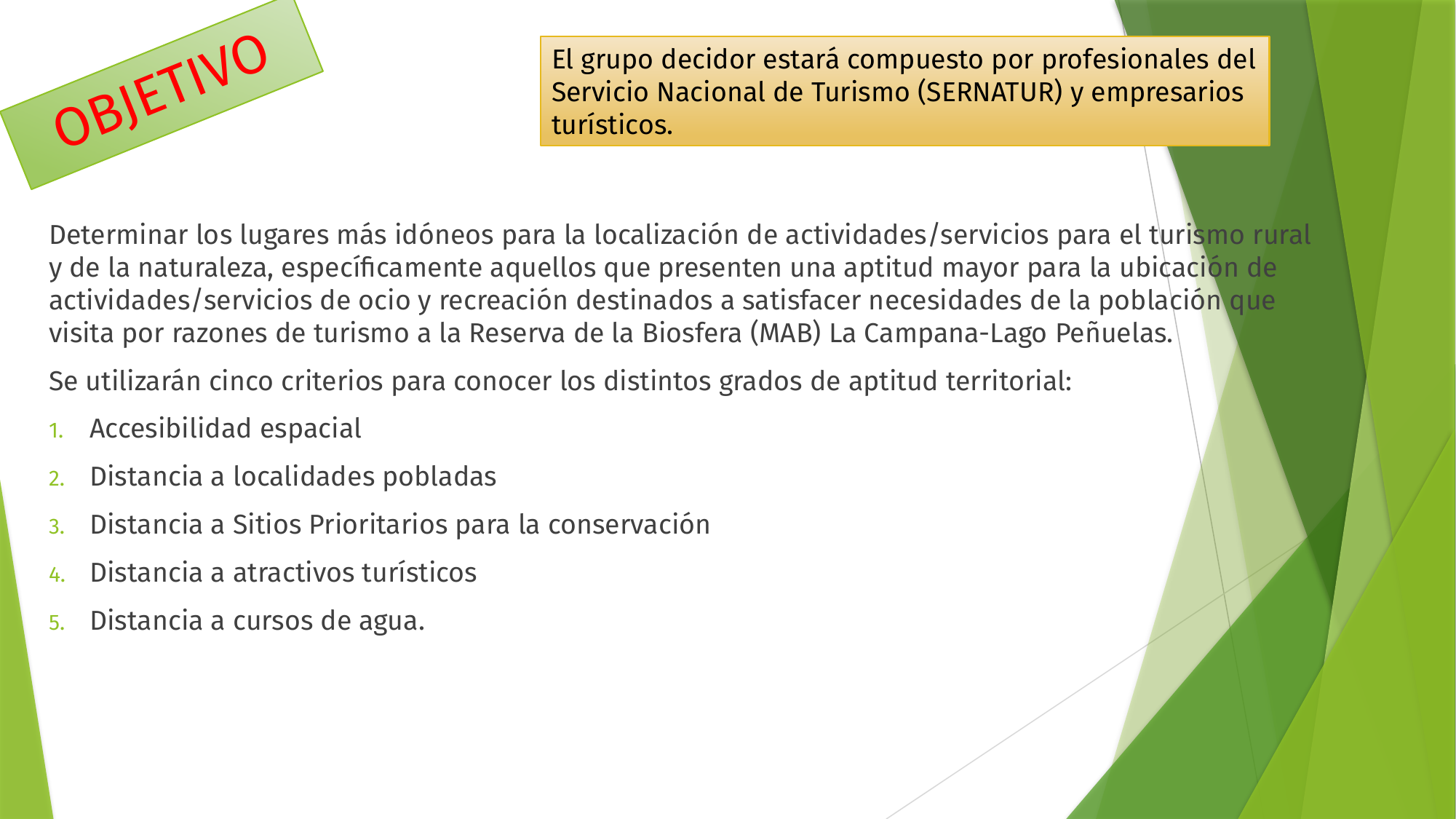

El grupo decidor estará compuesto por profesionales del Servicio Nacional de Turismo (SERNATUR) y empresarios turísticos.
# OBJETIVO
Determinar los lugares más idóneos para la localización de actividades/servicios para el turismo rural y de la naturaleza, específicamente aquellos que presenten una aptitud mayor para la ubicación de actividades/servicios de ocio y recreación destinados a satisfacer necesidades de la población que visita por razones de turismo a la Reserva de la Biosfera (MAB) La Campana-Lago Peñuelas.
Se utilizarán cinco criterios para conocer los distintos grados de aptitud territorial:
Accesibilidad espacial
Distancia a localidades pobladas
Distancia a Sitios Prioritarios para la conservación
Distancia a atractivos turísticos
Distancia a cursos de agua.